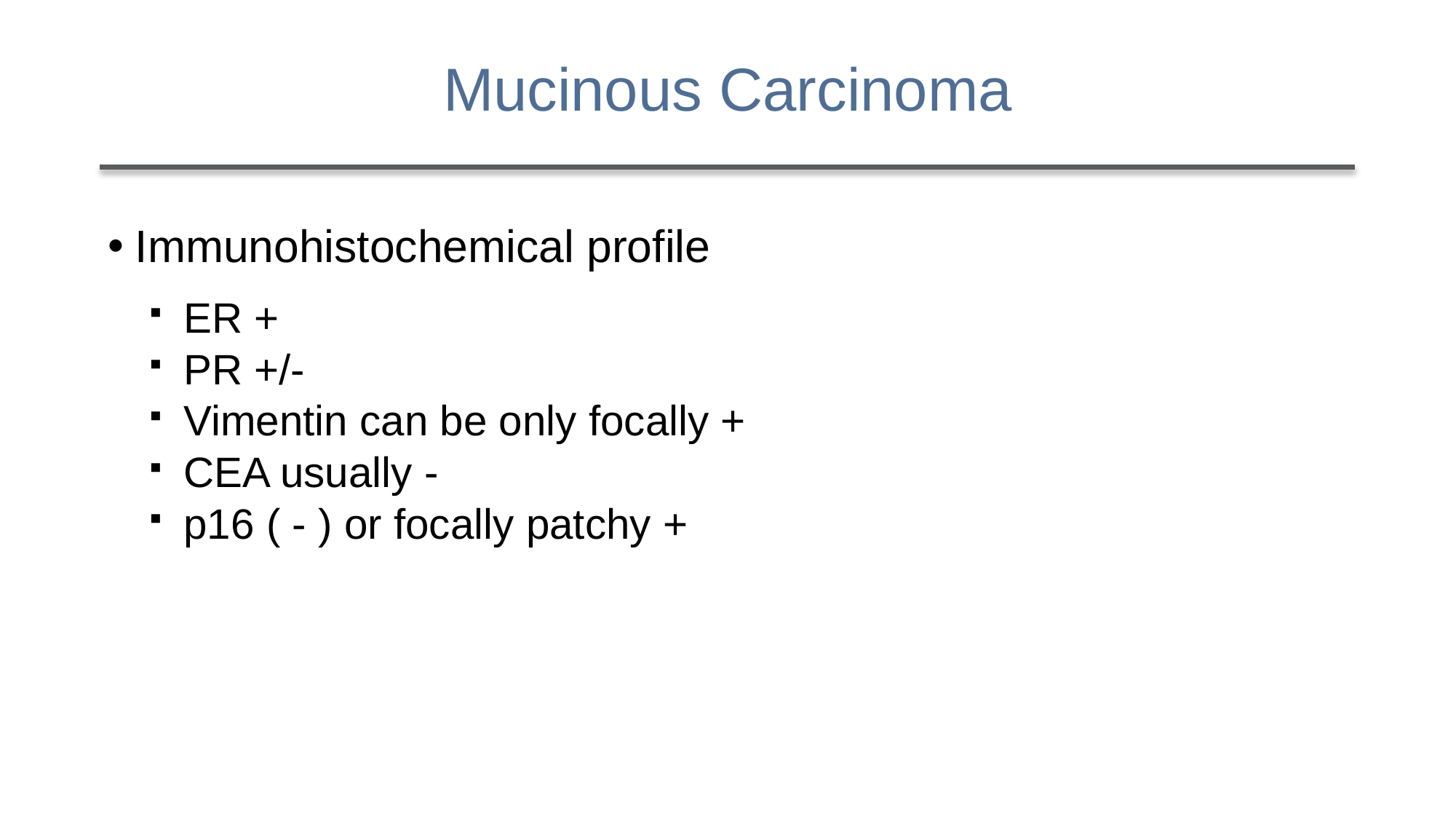

# Mucinous Carcinoma
Immunohistochemical profile
ER +
PR +/-
Vimentin can be only focally +
CEA usually -
p16 ( - ) or focally patchy +